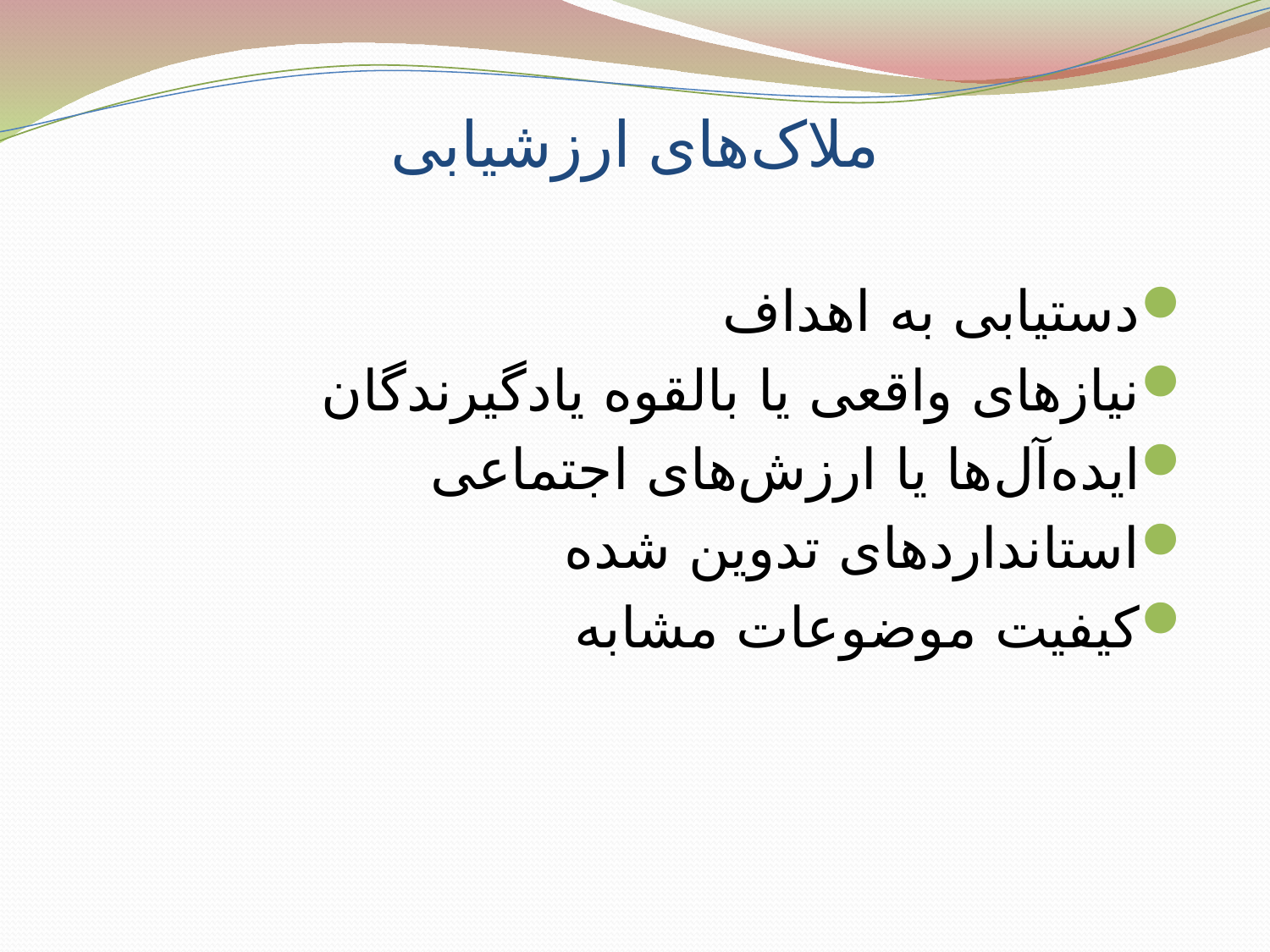

# ملاک‌های ارزشیابی
دستیابی به اهداف
نیازهای واقعی یا بالقوه یادگیرندگان
ایده‌آل‌ها یا ارزش‌های اجتماعی
استانداردهای تدوین شده
کیفیت موضوعات مشابه